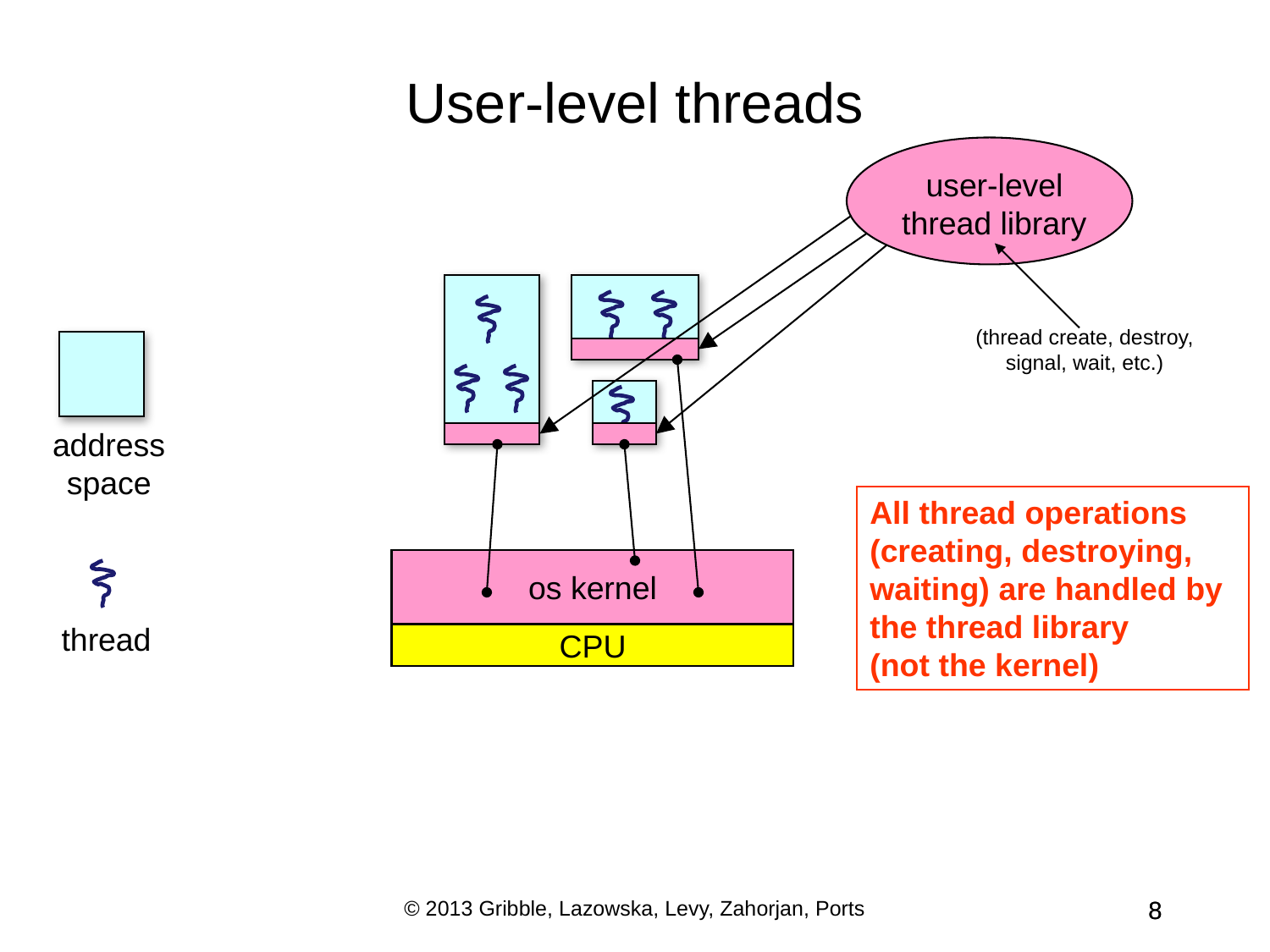

User-level threads

user-level
thread library

(thread create, destroy, signal, wait, etc.)

address space

All thread operations (creating, destroying, waiting) are handled by the thread library
(not the kernel)
os kernel

thread
CPU
© 2013 Gribble, Lazowska, Levy, Zahorjan, Ports
8
8